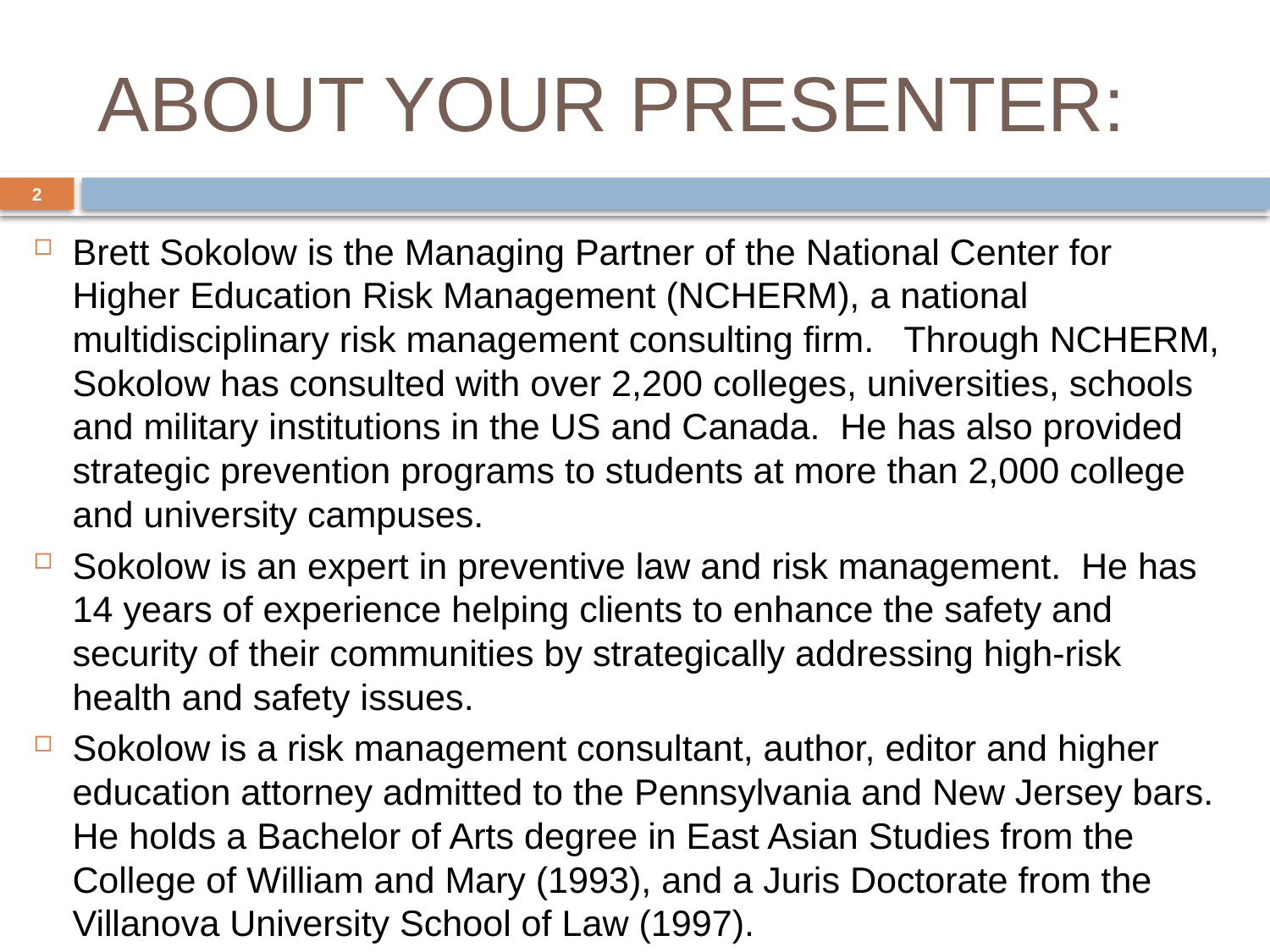

# ABOUT YOUR PRESENTER:
2
Brett Sokolow is the Managing Partner of the National Center for Higher Education Risk Management (NCHERM), a national multidisciplinary risk management consulting firm.   Through NCHERM, Sokolow has consulted with over 2,200 colleges, universities, schools and military institutions in the US and Canada.  He has also provided  strategic prevention programs to students at more than 2,000 college and university campuses.
Sokolow is an expert in preventive law and risk management.  He has 14 years of experience helping clients to enhance the safety and security of their communities by strategically addressing high-risk health and safety issues.
Sokolow is a risk management consultant, author, editor and higher education attorney admitted to the Pennsylvania and New Jersey bars. He holds a Bachelor of Arts degree in East Asian Studies from the College of William and Mary (1993), and a Juris Doctorate from the Villanova University School of Law (1997).